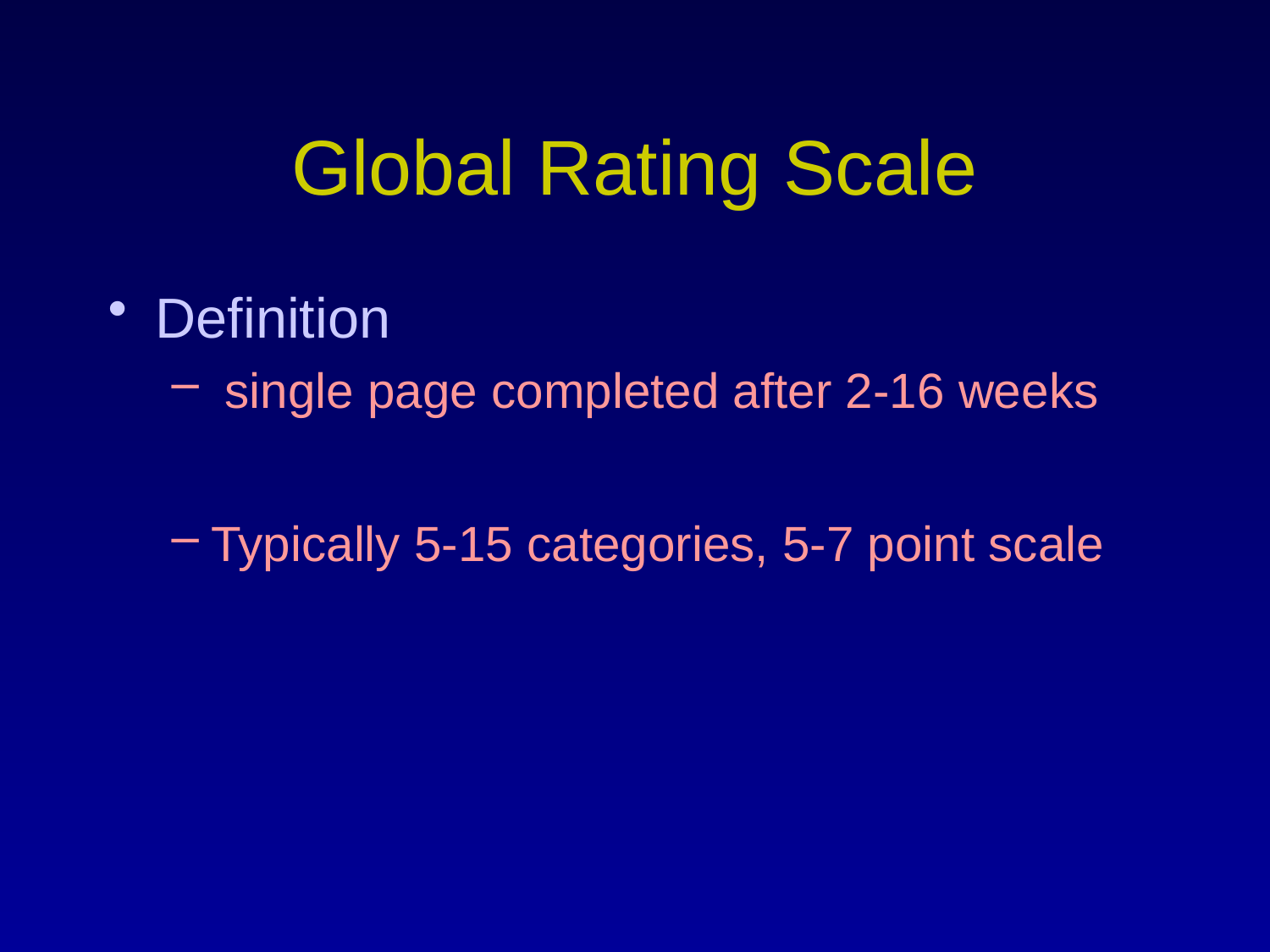

# Global Rating Scale
Definition
 single page completed after 2-16 weeks

Typically 5-15 categories, 5-7 point scale